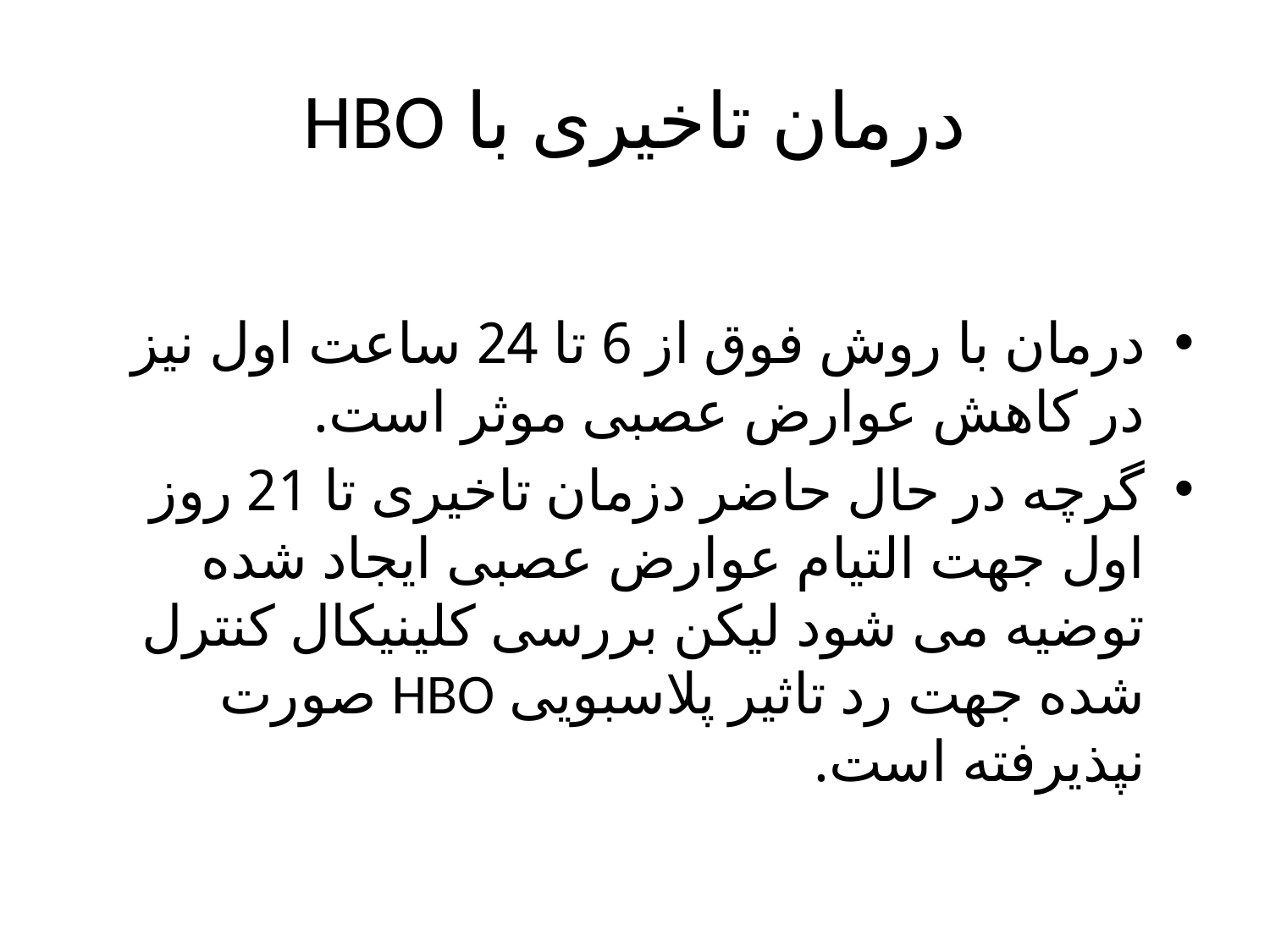

# درمان تاخیری با HBO

درمان با روش فوق از 6 تا 24 ساعت اول نیز در کاهش عوارض عصبی موثر است.
گرچه در حال حاضر دزمان تاخیری تا 21 روز اول جهت التیام عوارض عصبی ایجاد شده توضیه می شود لیکن بررسی کلینیکال کنترل شده جهت رد تاثیر پلاسبویی HBO صورت نپذیرفته است.